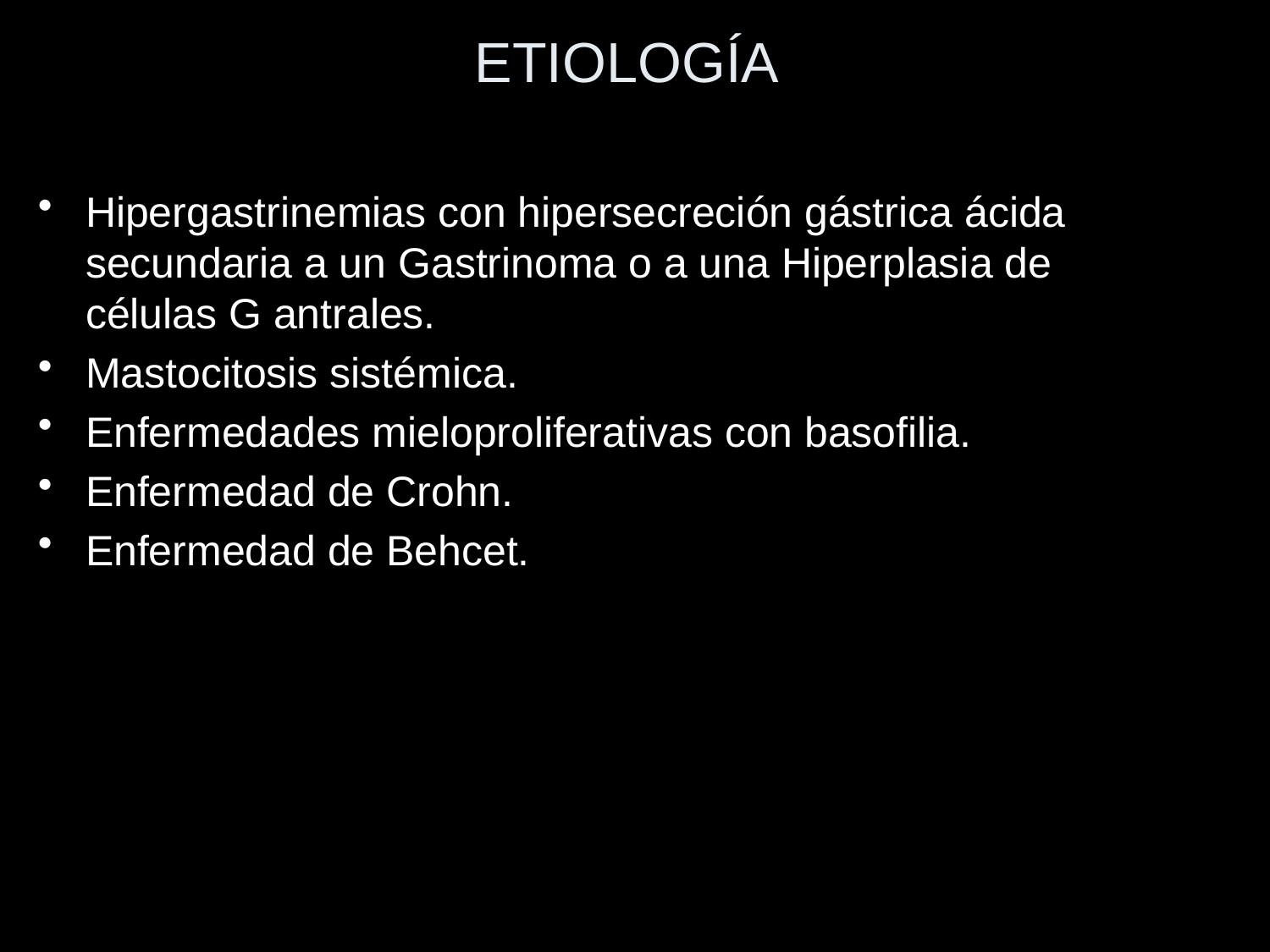

# ETIOLOGÍA

Hipergastrinemias con hipersecreción gástrica ácida secundaria a un Gastrinoma o a una Hiperplasia de células G antrales.
Mastocitosis sistémica.
Enfermedades mieloproliferativas con basofilia.
Enfermedad de Crohn.
Enfermedad de Behcet.